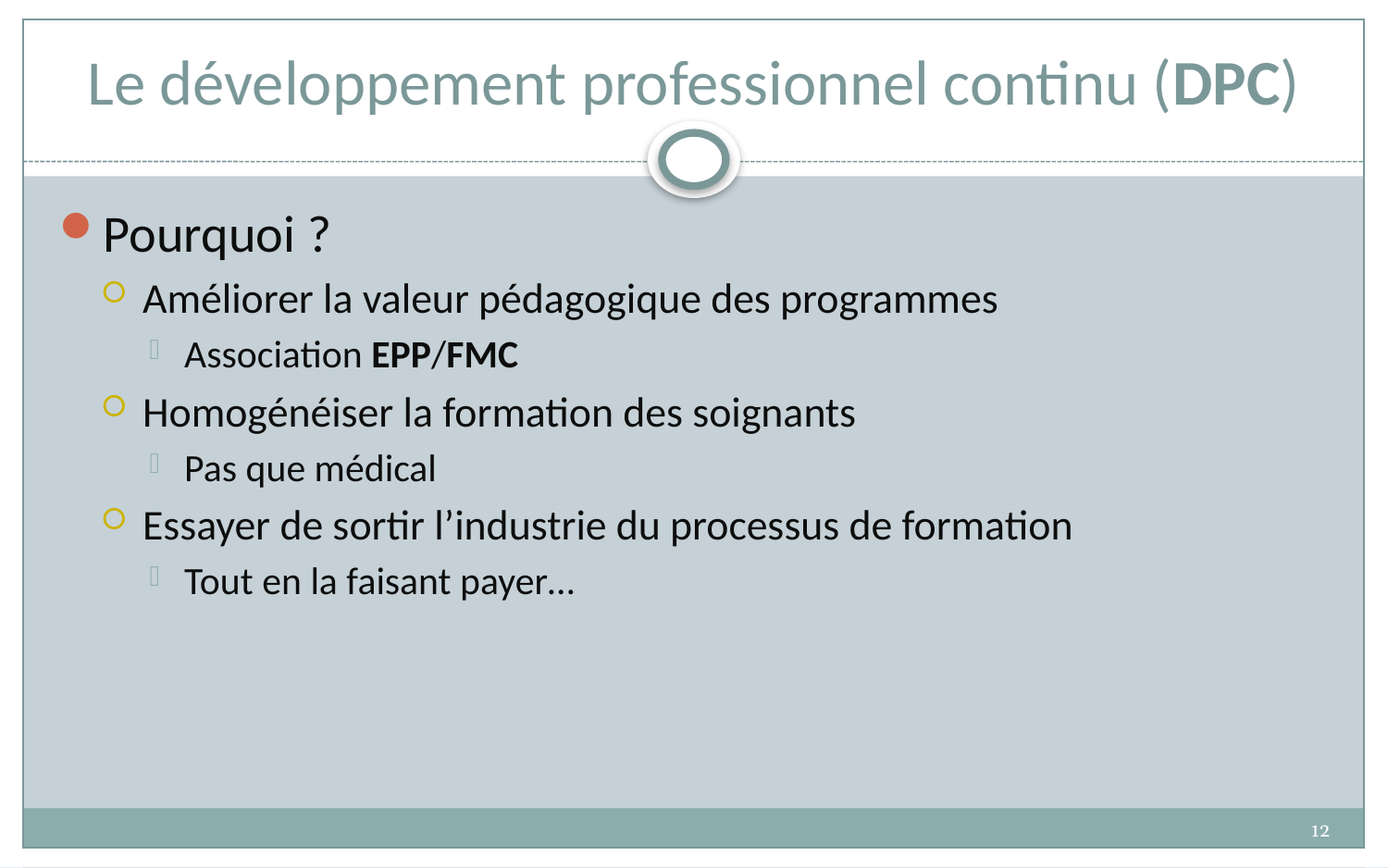

# Le développement professionnel continu (DPC)
Pourquoi ?
Améliorer la valeur pédagogique des programmes
Association EPP/FMC
Homogénéiser la formation des soignants
Pas que médical
Essayer de sortir l’industrie du processus de formation
Tout en la faisant payer…